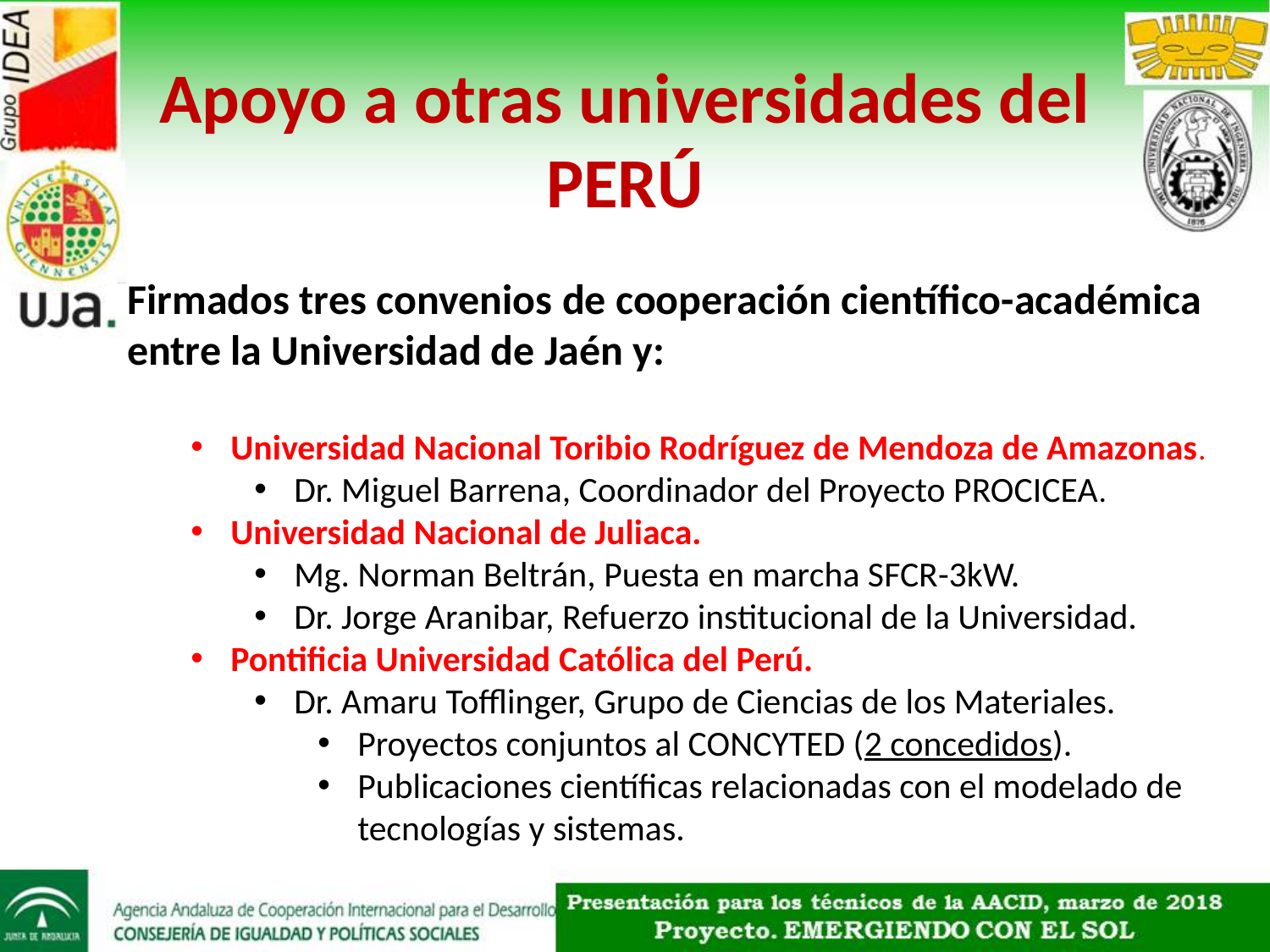

Apoyo a otras universidades del PERÚ
Firmados tres convenios de cooperación científico-académica entre la Universidad de Jaén y:

Universidad Nacional Toribio Rodríguez de Mendoza de Amazonas.
Dr. Miguel Barrena, Coordinador del Proyecto PROCICEA.
Universidad Nacional de Juliaca.
Mg. Norman Beltrán, Puesta en marcha SFCR-3kW.
Dr. Jorge Aranibar, Refuerzo institucional de la Universidad.
Pontificia Universidad Católica del Perú.
Dr. Amaru Tofflinger, Grupo de Ciencias de los Materiales.
Proyectos conjuntos al CONCYTED (2 concedidos).
Publicaciones científicas relacionadas con el modelado de tecnologías y sistemas.